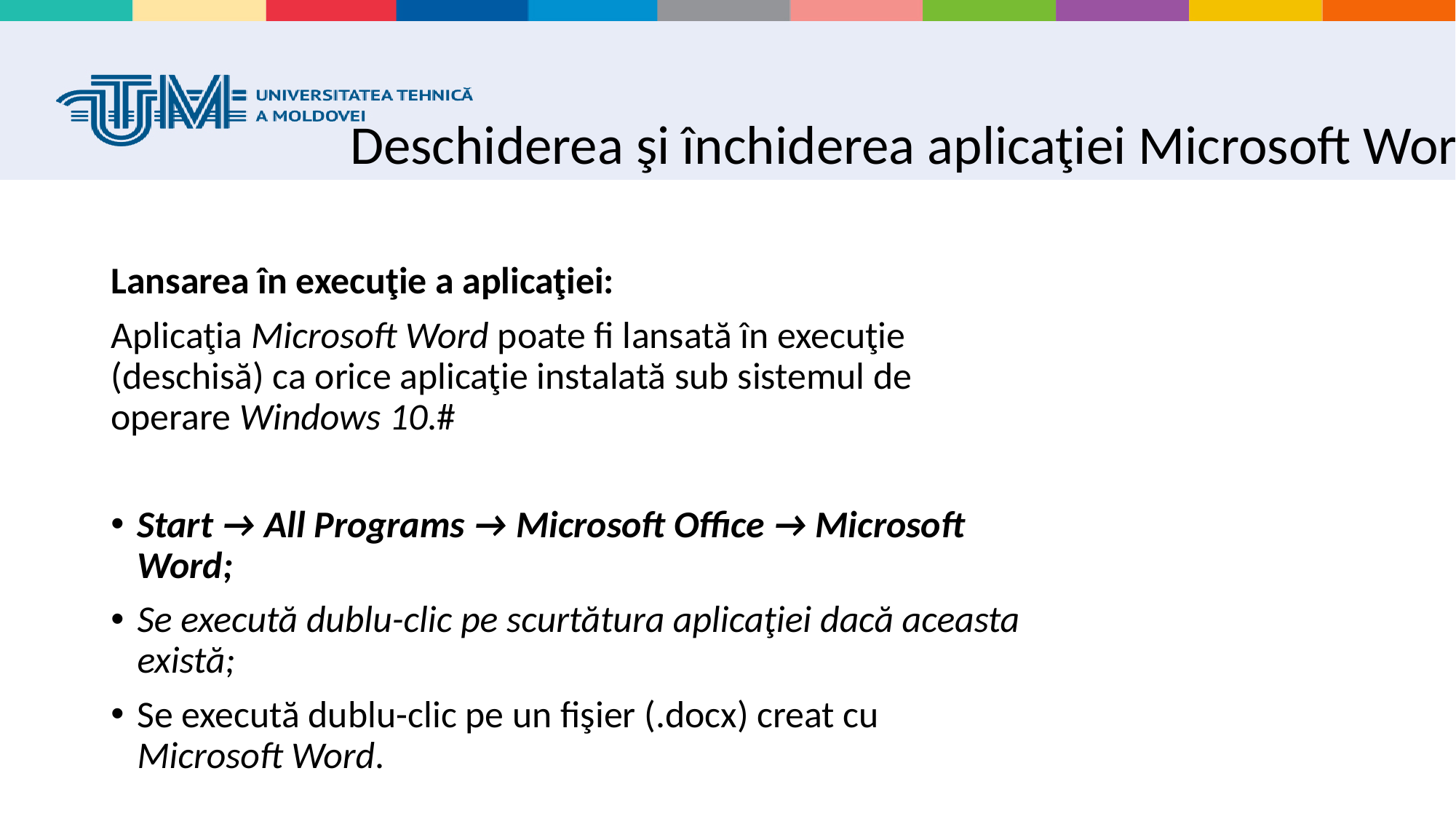

# Deschiderea şi închiderea aplicaţiei Microsoft Word

Lansarea în execuţie a aplicaţiei:
Aplicaţia Microsoft Word poate fi lansată în execuţie (deschisă) ca orice aplicaţie instalată sub sistemul de operare Windows 10.#

Start → All Programs → Microsoft Office → Microsoft Word;
Se execută dublu-clic pe scurtătura aplicaţiei dacă aceasta există;
Se execută dublu-clic pe un fişier (.docx) creat cu Microsoft Word.